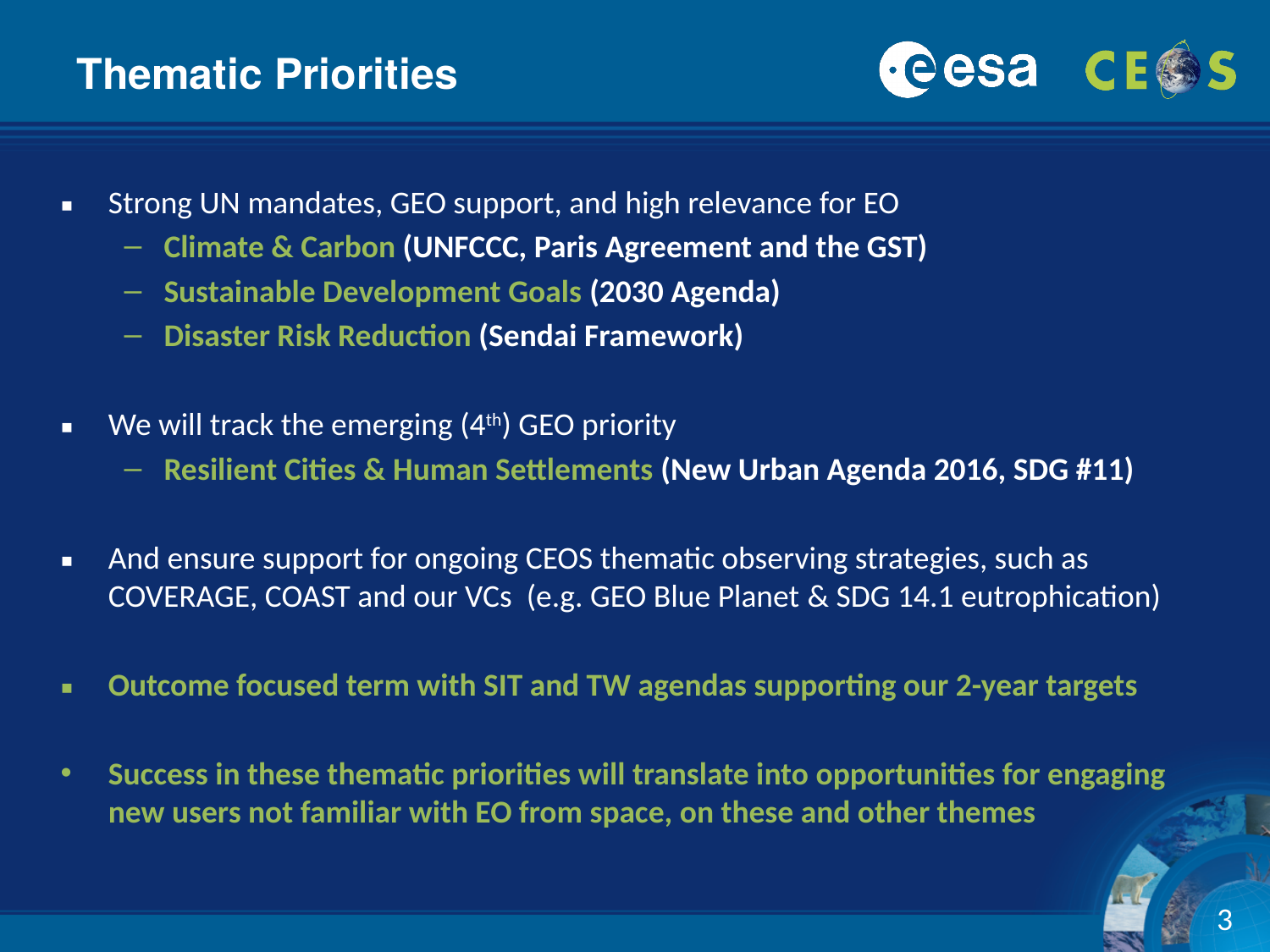

Thematic Priorities

Strong UN mandates, GEO support, and high relevance for EO
Climate & Carbon (UNFCCC, Paris Agreement and the GST)
Sustainable Development Goals (2030 Agenda)
Disaster Risk Reduction (Sendai Framework)

We will track the emerging (4th) GEO priority
Resilient Cities & Human Settlements (New Urban Agenda 2016, SDG #11)

And ensure support for ongoing CEOS thematic observing strategies, such as COVERAGE, COAST and our VCs  (e.g. GEO Blue Planet & SDG 14.1 eutrophication)

Outcome focused term with SIT and TW agendas supporting our 2-year targets

Success in these thematic priorities will translate into opportunities for engaging new users not familiar with EO from space, on these and other themes